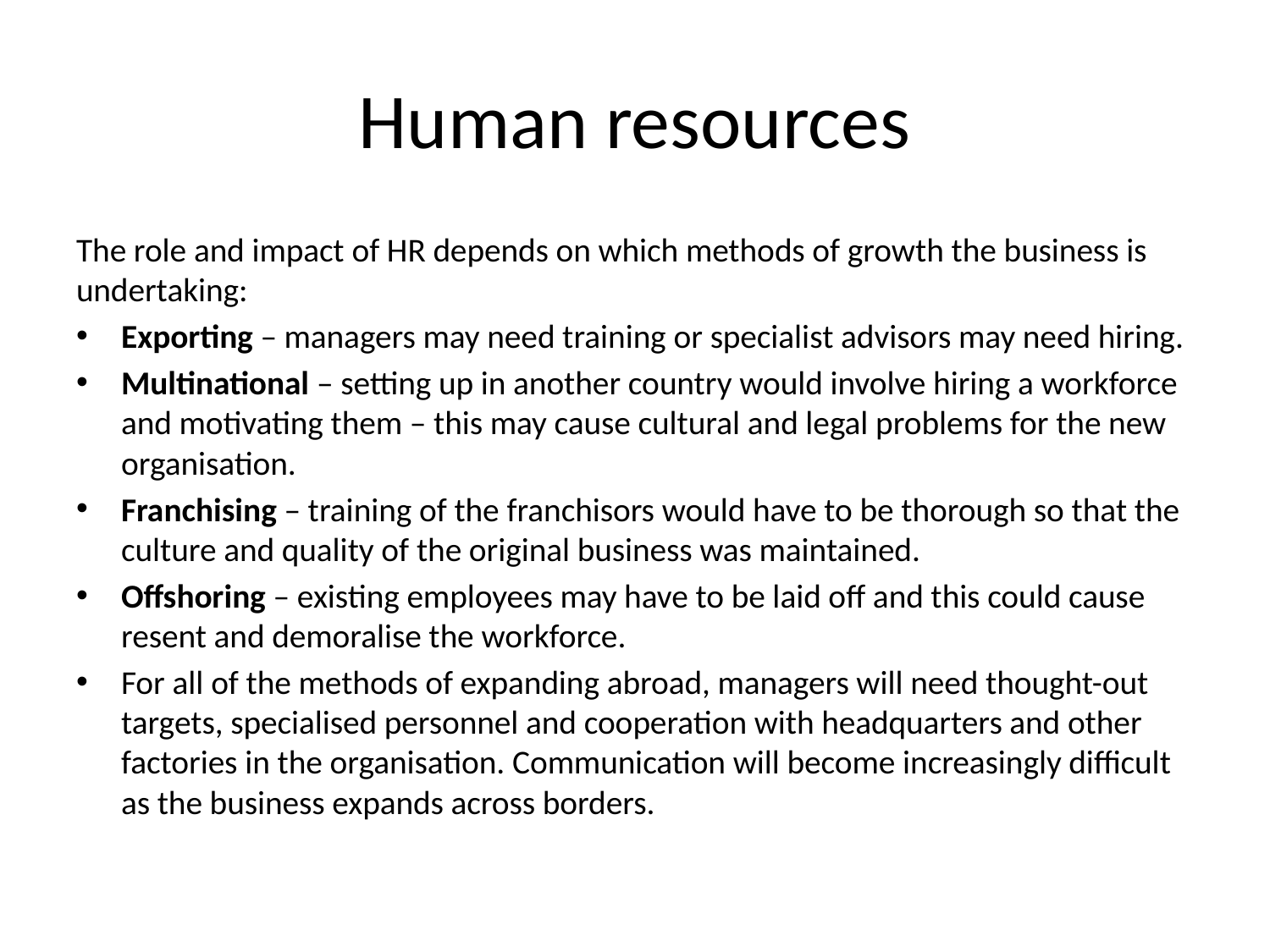

# Human resources
The role and impact of HR depends on which methods of growth the business is undertaking:
Exporting – managers may need training or specialist advisors may need hiring.
Multinational – setting up in another country would involve hiring a workforce and motivating them – this may cause cultural and legal problems for the new organisation.
Franchising – training of the franchisors would have to be thorough so that the culture and quality of the original business was maintained.
Offshoring – existing employees may have to be laid off and this could cause resent and demoralise the workforce.
For all of the methods of expanding abroad, managers will need thought-out targets, specialised personnel and cooperation with headquarters and other factories in the organisation. Communication will become increasingly difficult as the business expands across borders.